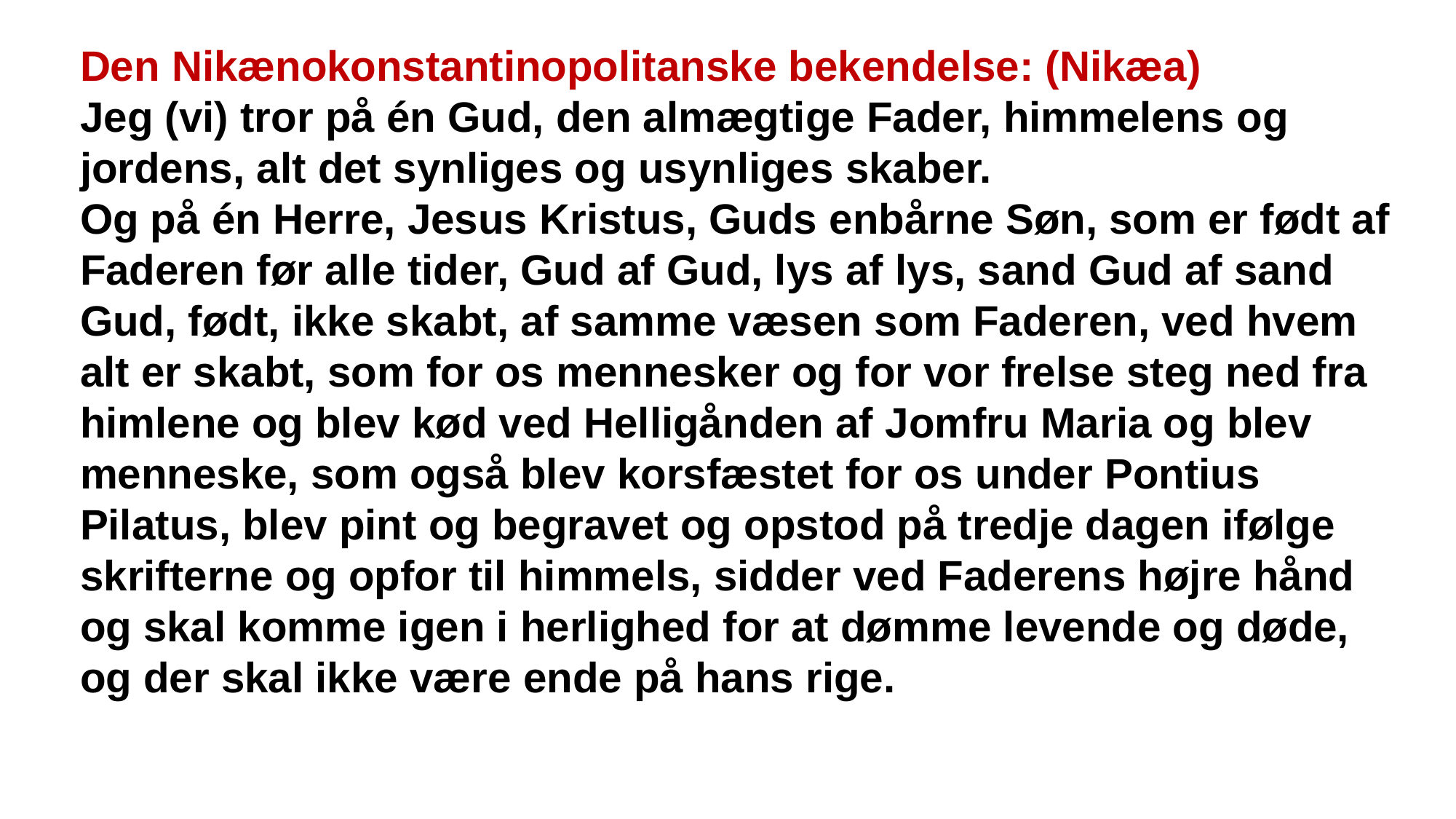

Den Nikænokonstantinopolitanske bekendelse: (Nikæa)
Jeg (vi) tror på én Gud, den almægtige Fader, himmelens og jordens, alt det synliges og usynliges skaber.
Og på én Herre, Jesus Kristus, Guds enbårne Søn, som er født af Faderen før alle tider, Gud af Gud, lys af lys, sand Gud af sand Gud, født, ikke skabt, af samme væsen som Faderen, ved hvem alt er skabt, som for os mennesker og for vor frelse steg ned fra himlene og blev kød ved Helligånden af Jomfru Maria og blev menneske, som også blev korsfæstet for os under Pontius Pilatus, blev pint og begravet og opstod på tredje dagen ifølge skrifterne og opfor til himmels, sidder ved Faderens højre hånd og skal komme igen i herlighed for at dømme levende og døde, og der skal ikke være ende på hans rige.

Og på Helligånden, som er Herre, og som levendegør, som udgår fra Faderen og fra Sønnen, som tilbedes og æres tillige med Faderen og Sønnen, som har talt ved profeterne. Og på én, hellig, almindelig og apostolisk kirke.
Jeg (vi) bekender én dåb til syndernes forladelse og forventer de dødes opstandelse og den kommende verdens liv.

Dette tema har vi tidligere her i TEMAundervisning behandlet ud fra Det Nye Testamente (NT). Nu vil vi prøve at se på steder i Det Gamle Testamente (GT), der handler om Jesus og hans to ”naturer”: Gud og menneske.
Lektion 1: Jesus har altid været Gud
Fra Bibelens første side til dens sidste side beskrives Gud som én Gud – i tre personer. En af disse personer er Sønnen: Jesus. Men kan ”Sønnen” være lige så meget ”Gud” som sin Far? Dette spørgsmål har op gennem tiden voldt mange tankemæssige kvaler hos en del. Vi skal se på, hvordan Gud i GT (og NT) beskriver Sønnen.
Lektion 2: Jesus blev menneske for at være Messias
Op gennem hele GT lover Gud at sende os en frelser – kaldet ”Messias”. Denne person vil blive helt anderledes end de forestillinger, mennesker op gennem tiden har forestillet sig, når de tænkte på en guddommelig Frelser. Vi dykker ned i GT's beskrivelser (og lidt i NT,s) beskrivelser af Messias – og kommer også ind på, at mange i nutidens Danmark synes, at det er en absurd ting, at Gud blev et lidende menneske.